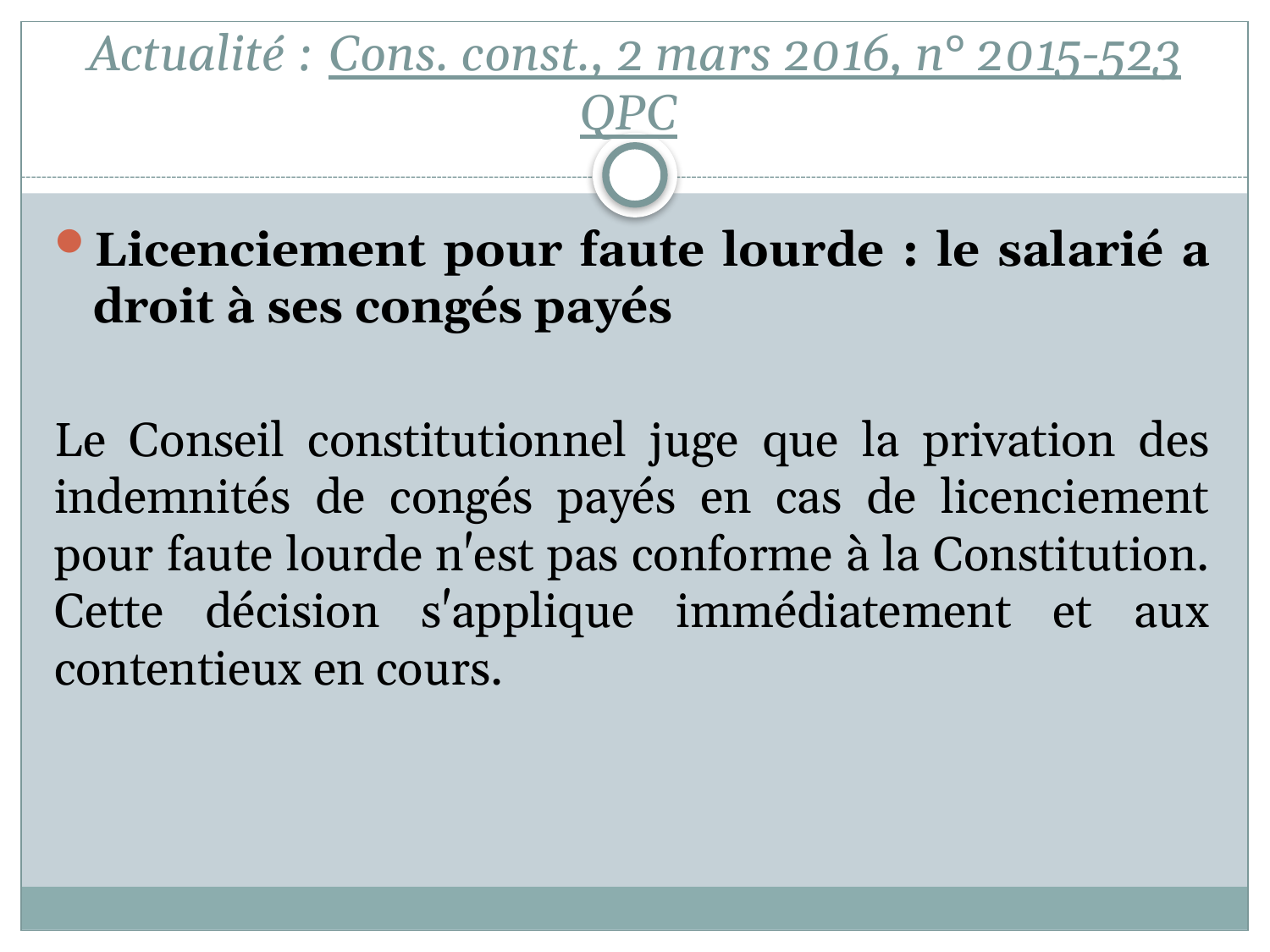

# Actualité : Cons. const., 2 mars 2016, n° 2015-523 QPC
Licenciement pour faute lourde : le salarié a droit à ses congés payés

Le Conseil constitutionnel juge que la privation des indemnités de congés payés en cas de licenciement pour faute lourde n'est pas conforme à la Constitution. Cette décision s'applique immédiatement et aux contentieux en cours.